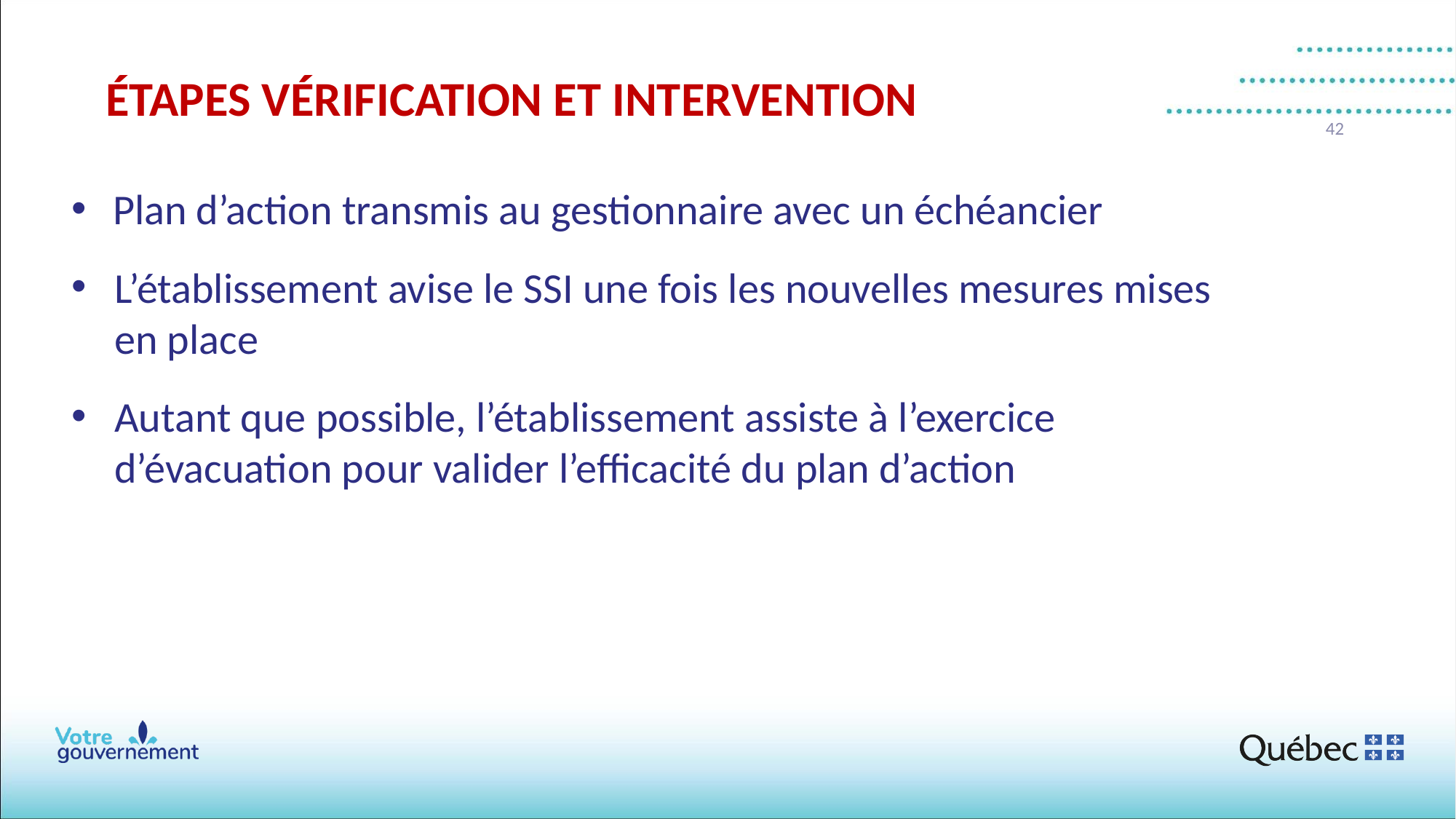

Étapes Vérification et intervention
42
Plan d’action transmis au gestionnaire avec un échéancier
L’établissement avise le SSI une fois les nouvelles mesures mises en place
Autant que possible, l’établissement assiste à l’exercice d’évacuation pour valider l’efficacité du plan d’action